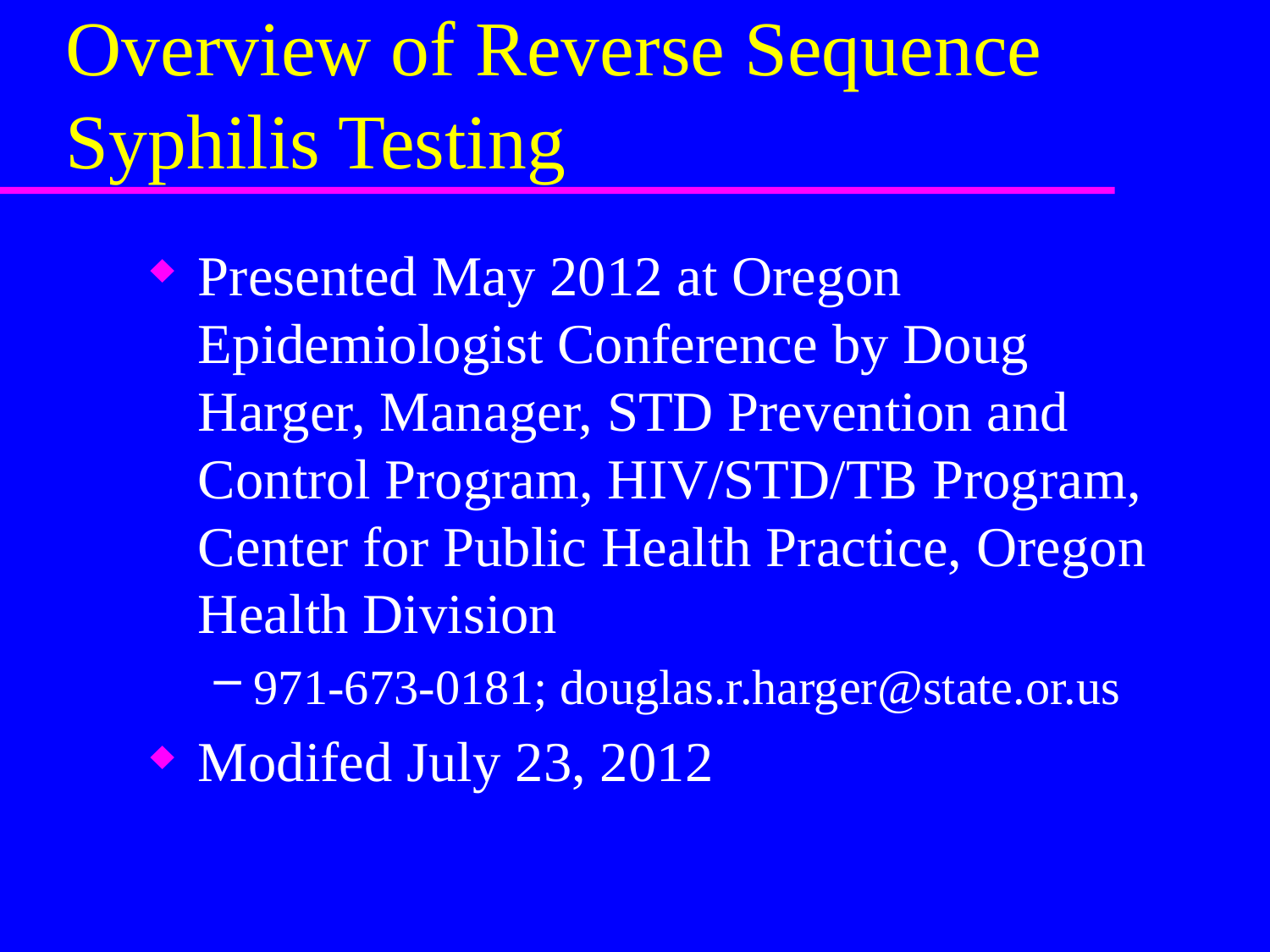

# Overview of Reverse Sequence Syphilis Testing
Presented May 2012 at Oregon Epidemiologist Conference by Doug Harger, Manager, STD Prevention and Control Program, HIV/STD/TB Program, Center for Public Health Practice, Oregon Health Division
971-673-0181; douglas.r.harger@state.or.us
Modifed July 23, 2012